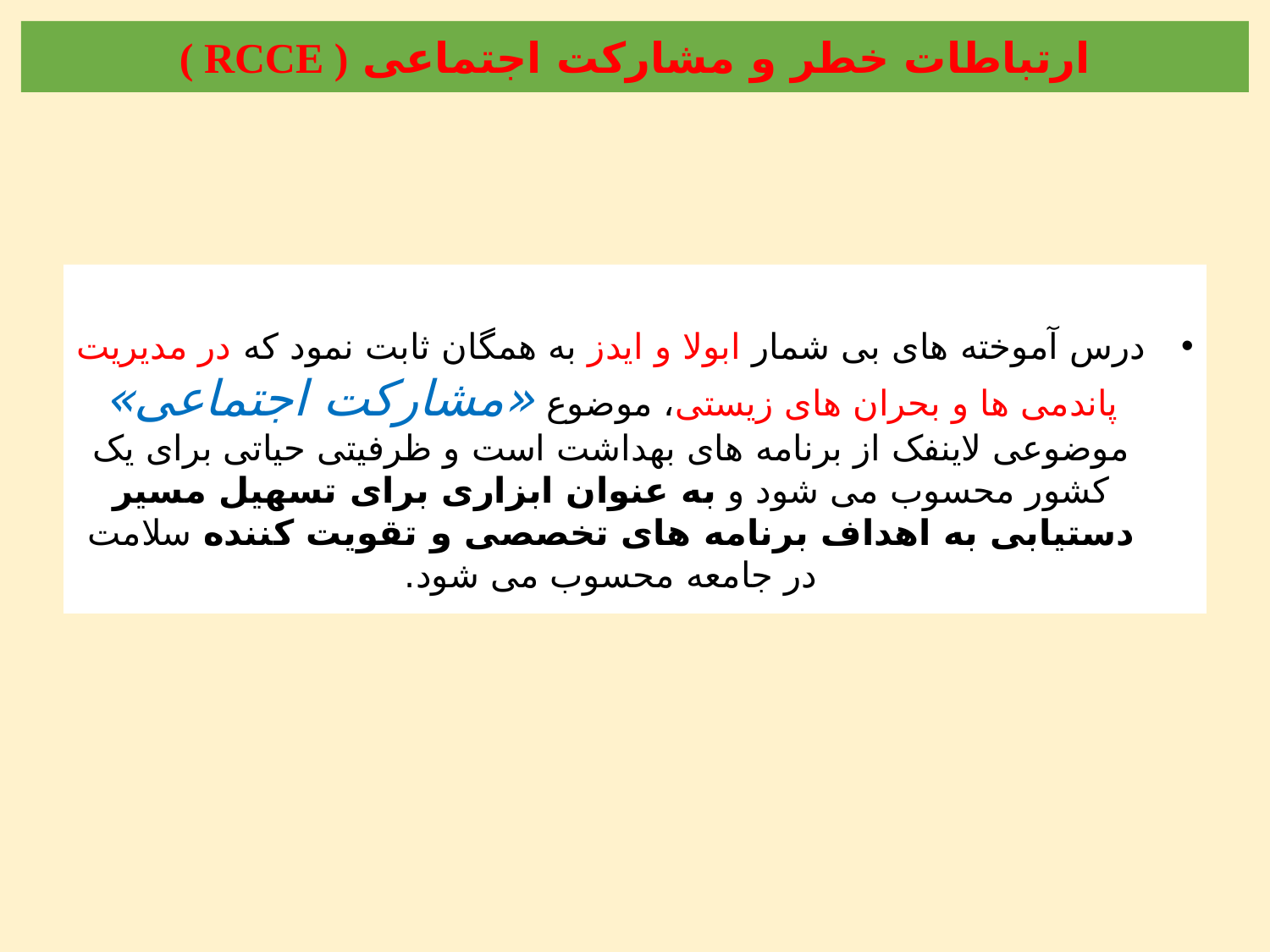

# ارتباطات خطر و مشارکت اجتماعی ( RCCE )

درس آموخته های بی شمار ابولا و ایدز به همگان ثابت نمود که در مدیریت پاندمی ها و بحران های زیستی، موضوع «مشارکت اجتماعی» موضوعی لاینفک از برنامه های بهداشت است و ظرفیتی حیاتی برای یک کشور محسوب می شود و به عنوان ابزاری برای تسهیل مسیر دستیابی به اهداف برنامه های تخصصی و تقویت کننده سلامت در جامعه محسوب می شود.